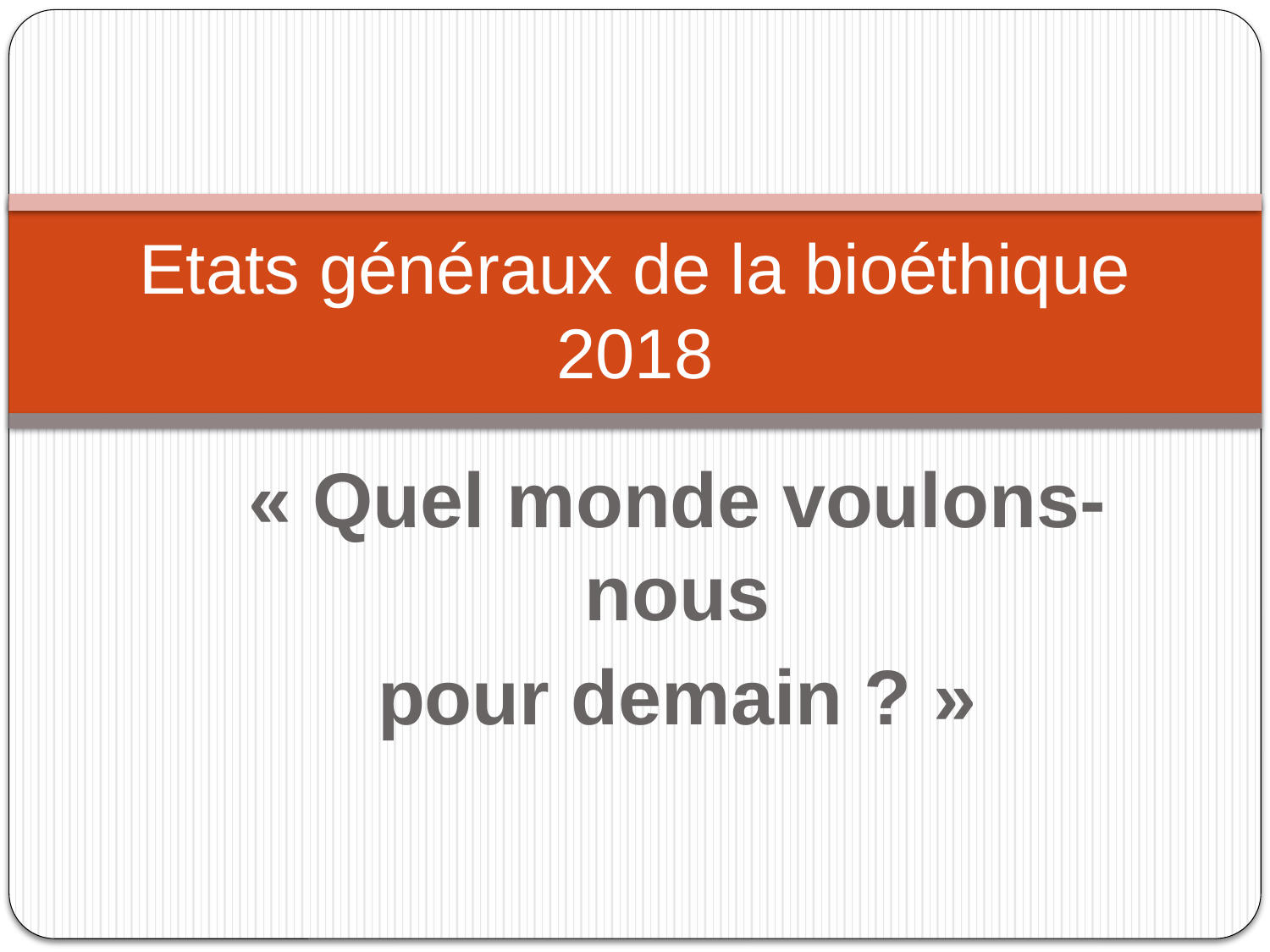

# Etats généraux de la bioéthique 2018
« Quel monde voulons-nous
pour demain ? »